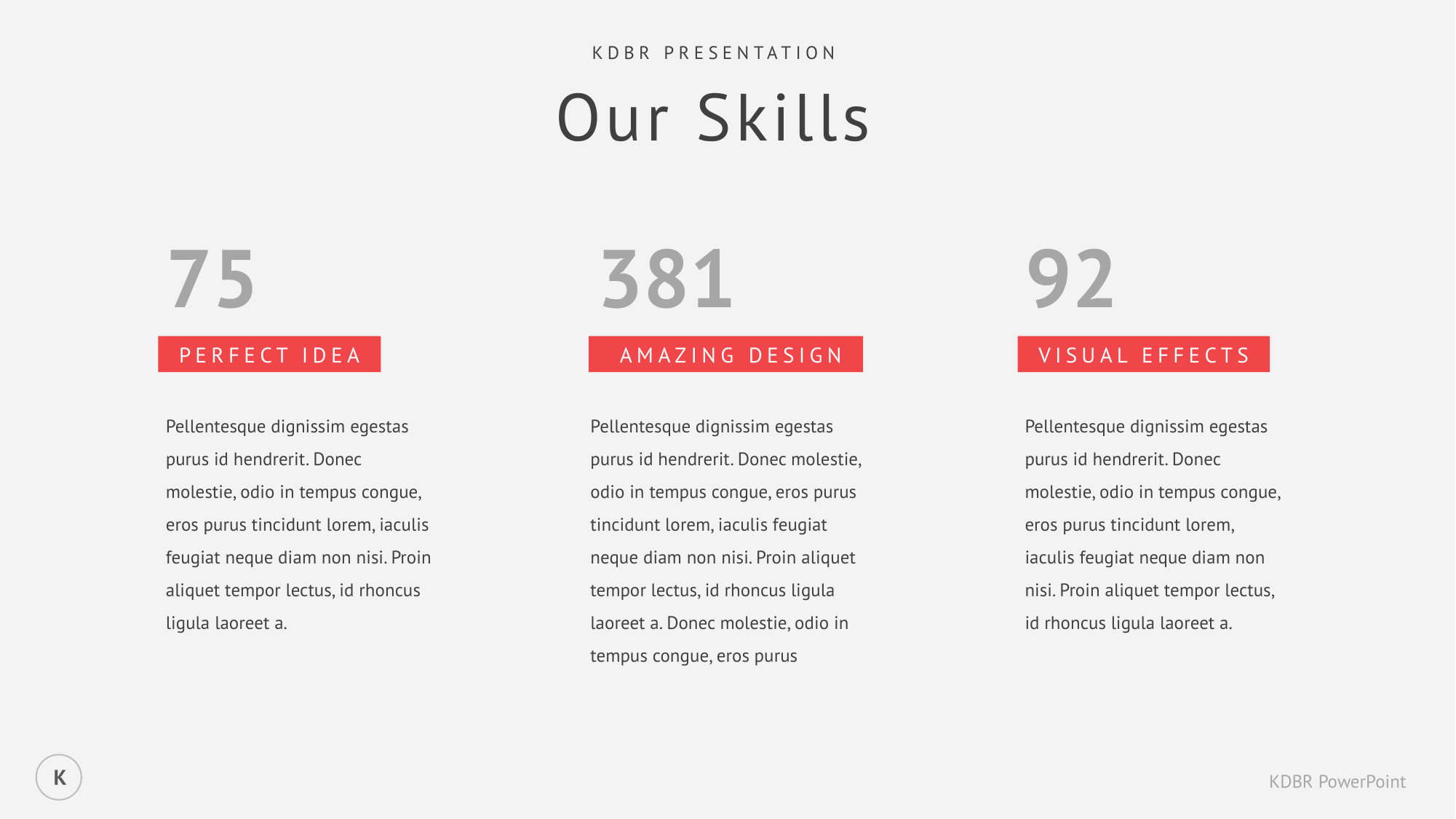

KDBR PRESENTATION
Our Skills
75
381
92
 PERFECT IDEA
  AMAZING DESIGN
 VISUAL EFFECTS
Pellentesque dignissim egestas purus id hendrerit. Donec molestie, odio in tempus congue, eros purus tincidunt lorem, iaculis feugiat neque diam non nisi. Proin aliquet tempor lectus, id rhoncus ligula laoreet a. Donec molestie, odio in tempus congue, eros purus
Pellentesque dignissim egestas purus id hendrerit. Donec molestie, odio in tempus congue, eros purus tincidunt lorem, iaculis feugiat neque diam non nisi. Proin aliquet tempor lectus, id rhoncus ligula laoreet a.
Pellentesque dignissim egestas purus id hendrerit. Donec molestie, odio in tempus congue, eros purus tincidunt lorem, iaculis feugiat neque diam non nisi. Proin aliquet tempor lectus, id rhoncus ligula laoreet a.